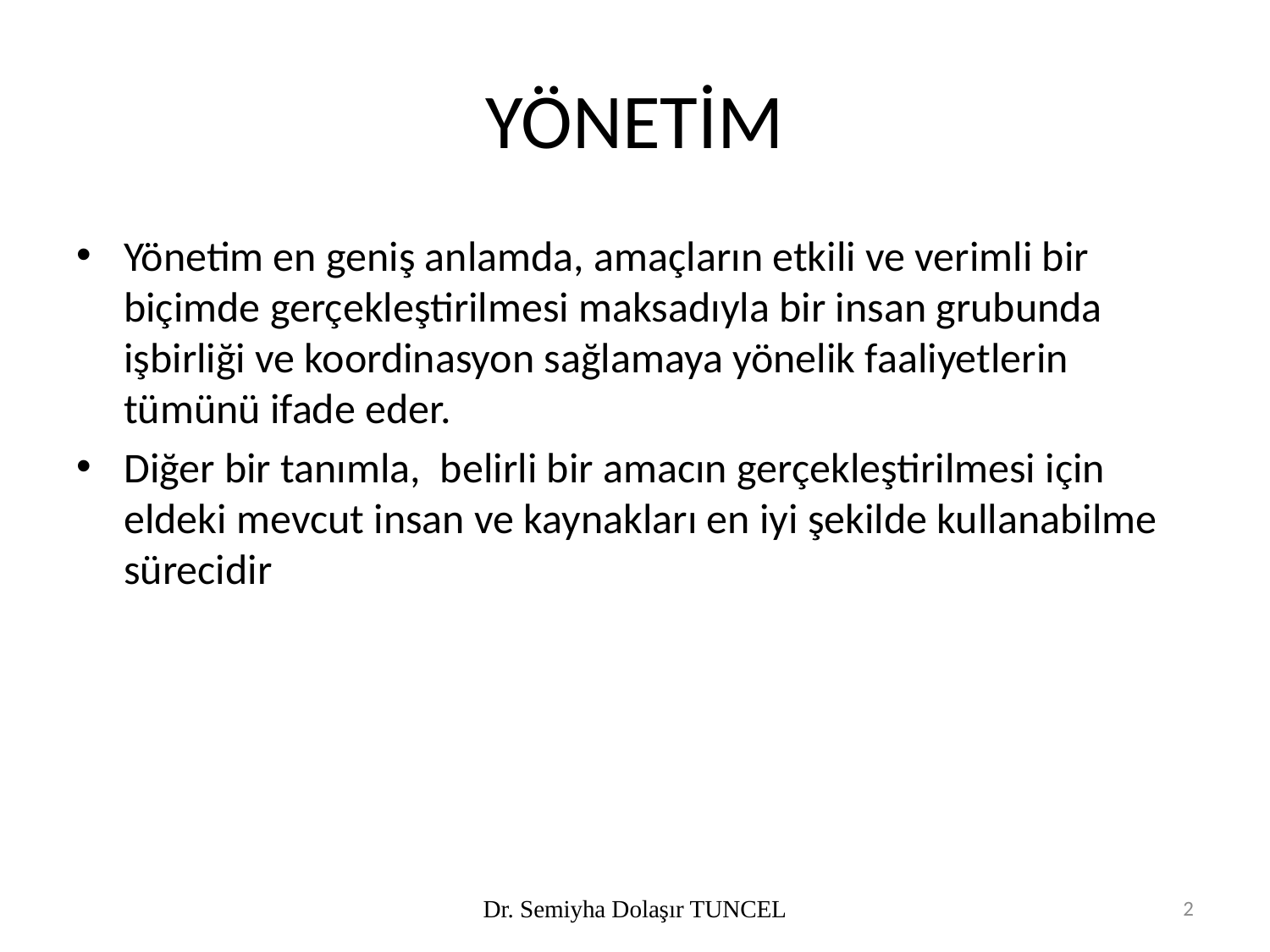

# YÖNETİM
Yönetim en geniş anlamda, amaçların etkili ve verimli bir biçimde gerçekleştirilmesi maksadıyla bir insan grubunda işbirliği ve koordinasyon sağlamaya yönelik faaliyetlerin tümünü ifade eder.
Diğer bir tanımla,  belirli bir amacın gerçekleştirilmesi için eldeki mevcut insan ve kaynakları en iyi şekilde kullanabilme sürecidir
Dr. Semiyha Dolaşır TUNCEL
2